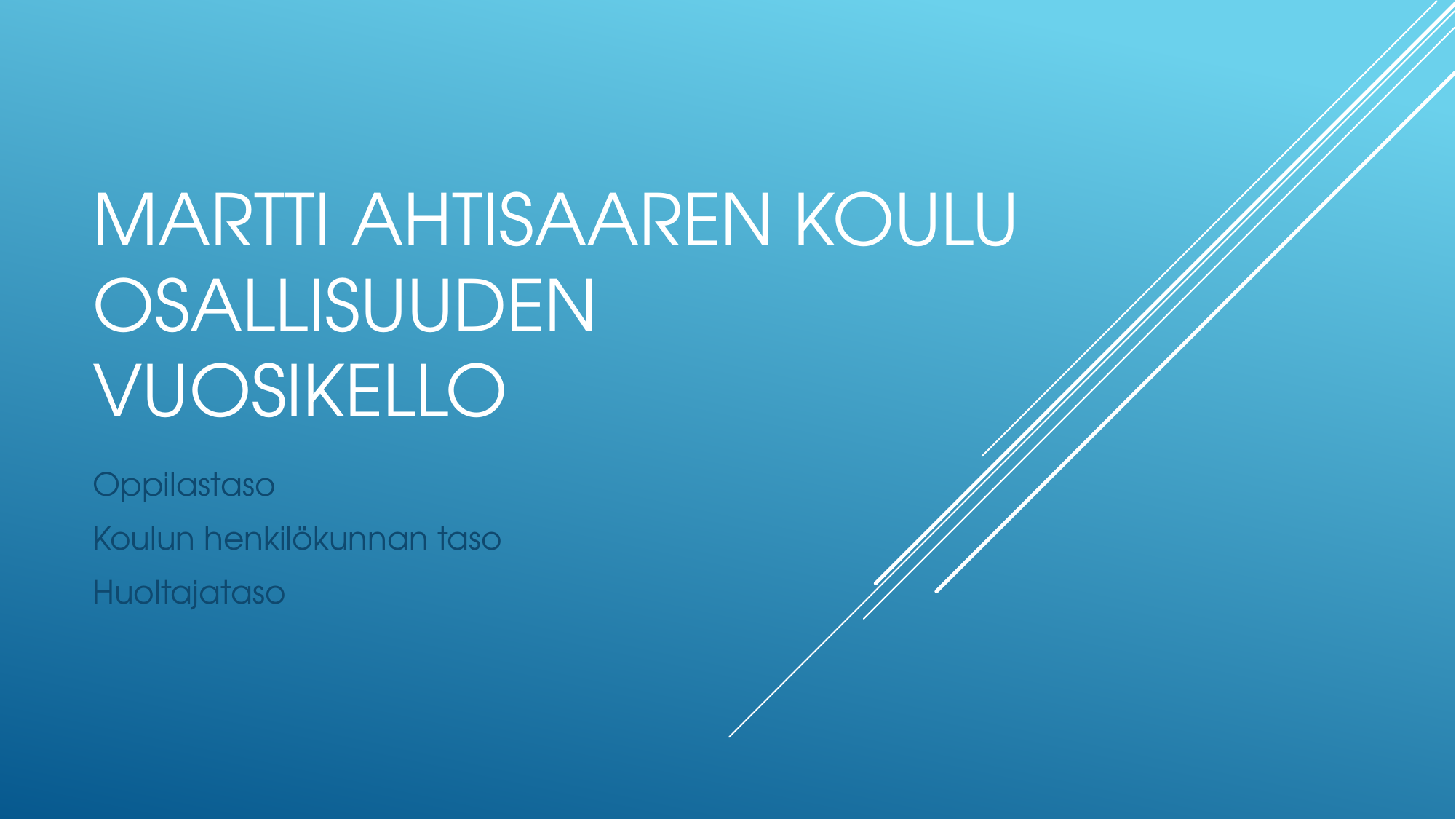

# Martti Ahtisaaren koulu osallisuuden vuosikello
Oppilastaso
Koulun henkilökunnan taso
Huoltajataso